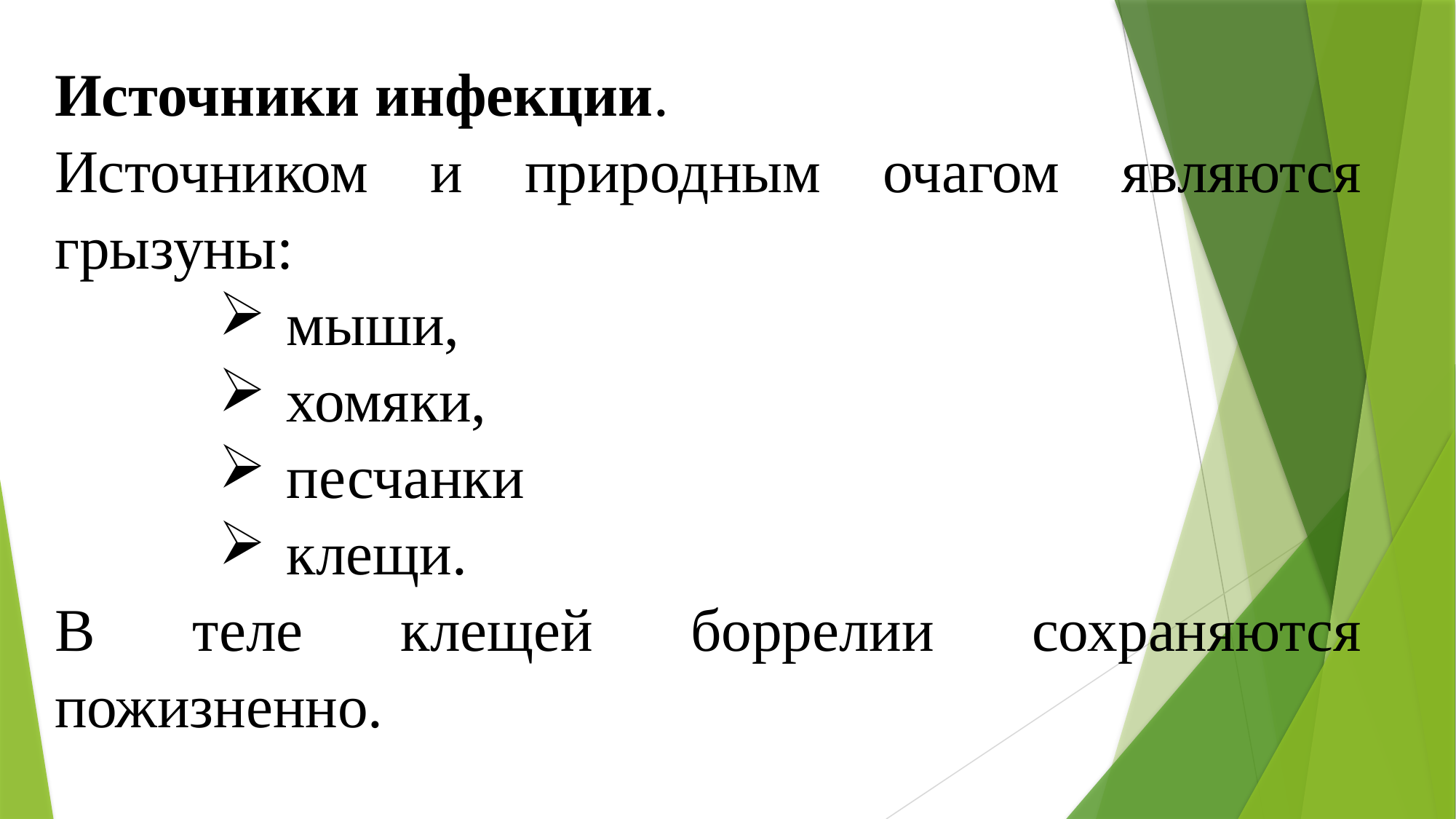

Источники инфекции.
Источником и природным очагом являются грызуны:
мыши,
хомяки,
песчанки
клещи.
В теле клещей боррелии сохраняются пожизненно.